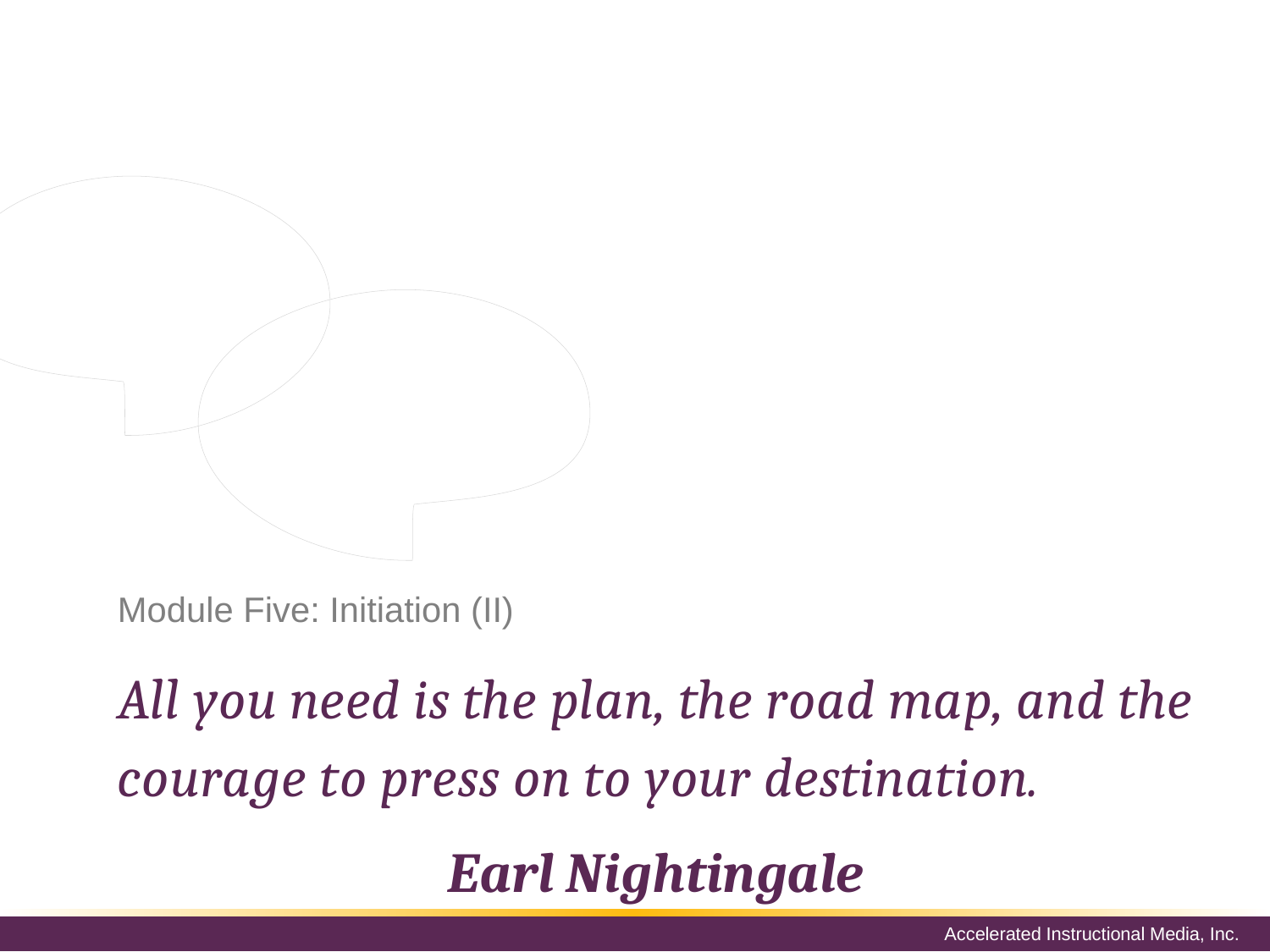

This module will look at four key
project documents: the statement of
work, the project requirements
document, the project planning
worksheet, and the project charter.
# Module Five: Initiation (II)
All you need is the plan, the road map, and the courage to press on to your destination.
Earl Nightingale